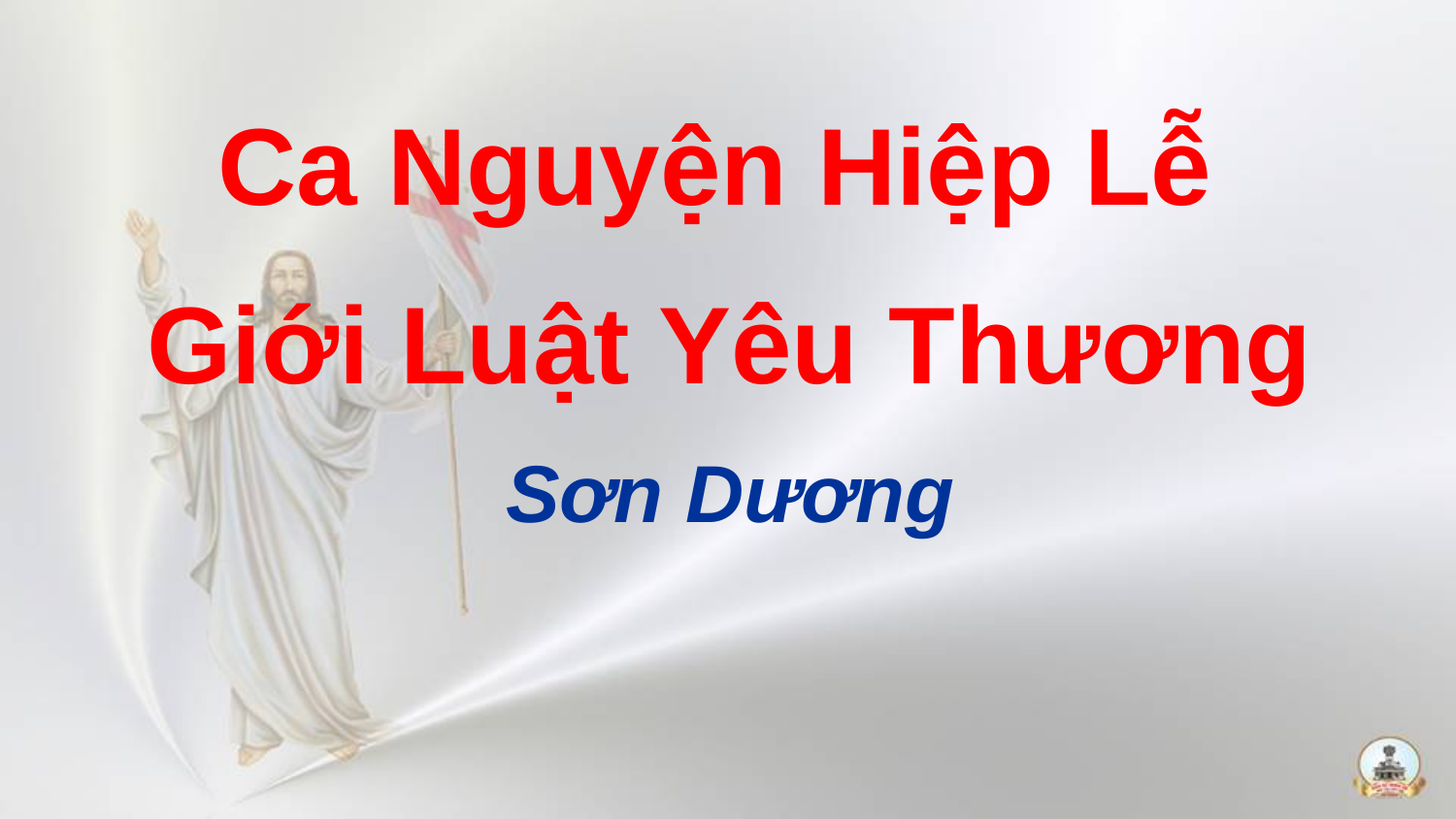

Ca Nguyện Hiệp Lễ
Giới Luật Yêu Thương
Sơn Dương